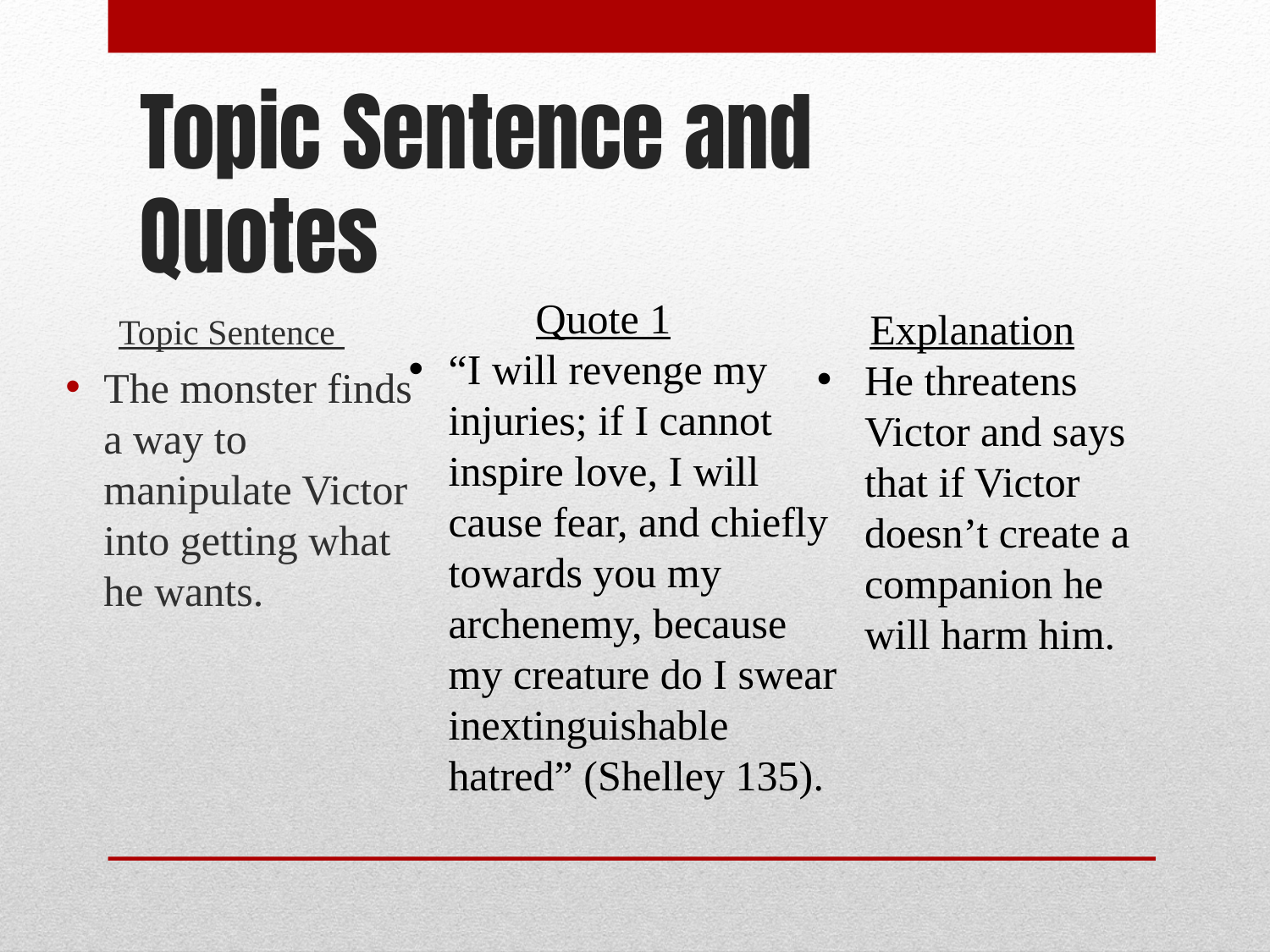

# Topic Sentence and Quotes
	Quote 1
“I will revenge my injuries; if I cannot inspire love, I will cause fear, and chiefly towards you my archenemy, because my creature do I swear inextinguishable hatred” (Shelley 135).
      Topic Sentence
The monster finds a way to manipulate Victor into getting what he wants.

     Explanation
He threatens Victor and says that if Victor doesn’t create a companion he will harm him.